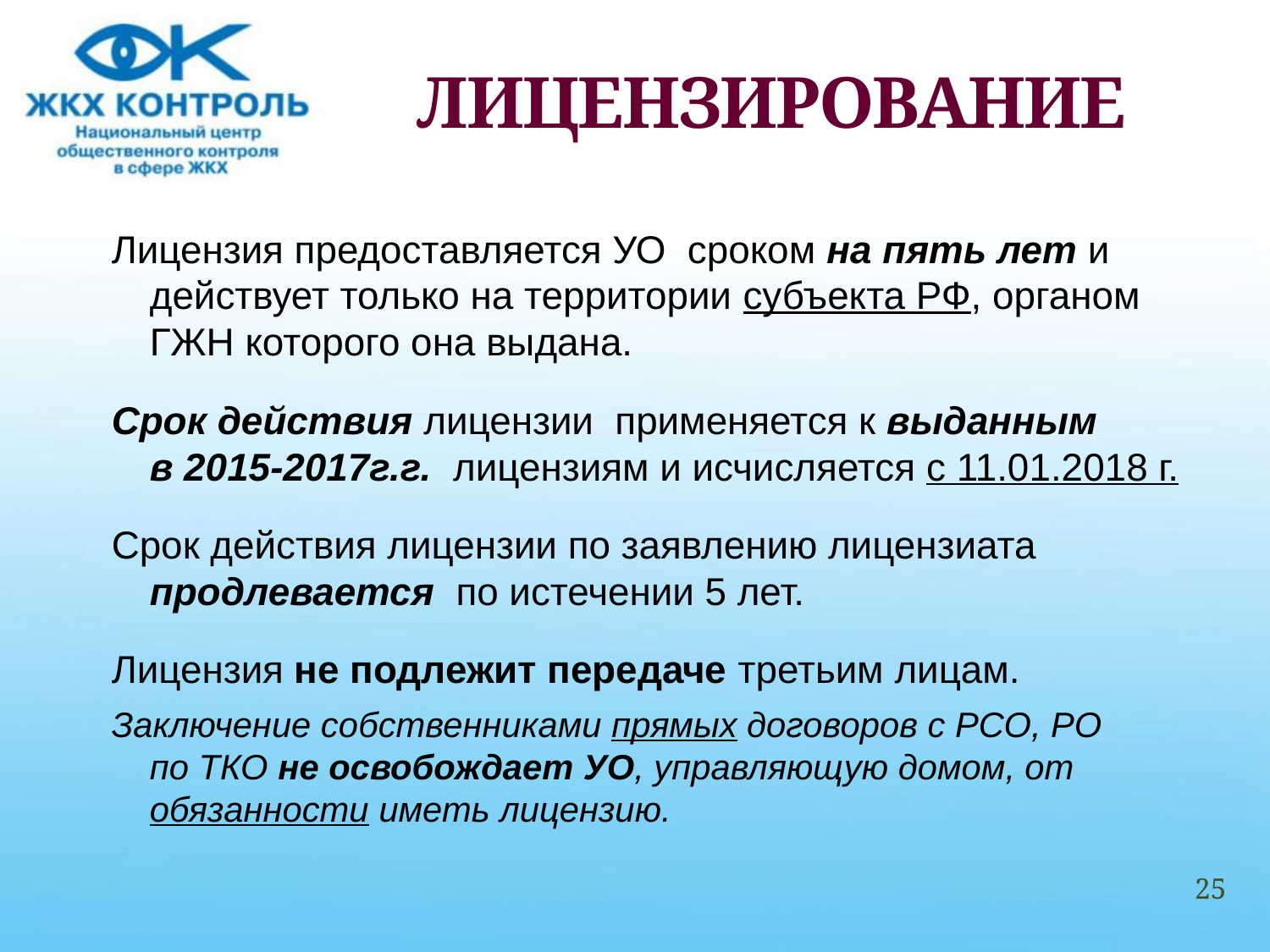

# ЛИЦЕНЗИРОВАНИЕ
Лицензия предоставляется УО  сроком на пять лет и действует только на территории субъекта РФ, органом ГЖН которого она выдана.
Срок действия лицензии  применяется к выданным       в 2015-2017г.г.  лицензиям и исчисляется с 11.01.2018 г.
Срок действия лицензии по заявлению лицензиата продлевается  по истечении 5 лет.
Лицензия не подлежит передаче третьим лицам.
Заключение собственниками прямых договоров с РСО, РО      по ТКО не освобождает УО, управляющую домом, от обязанности иметь лицензию.

25